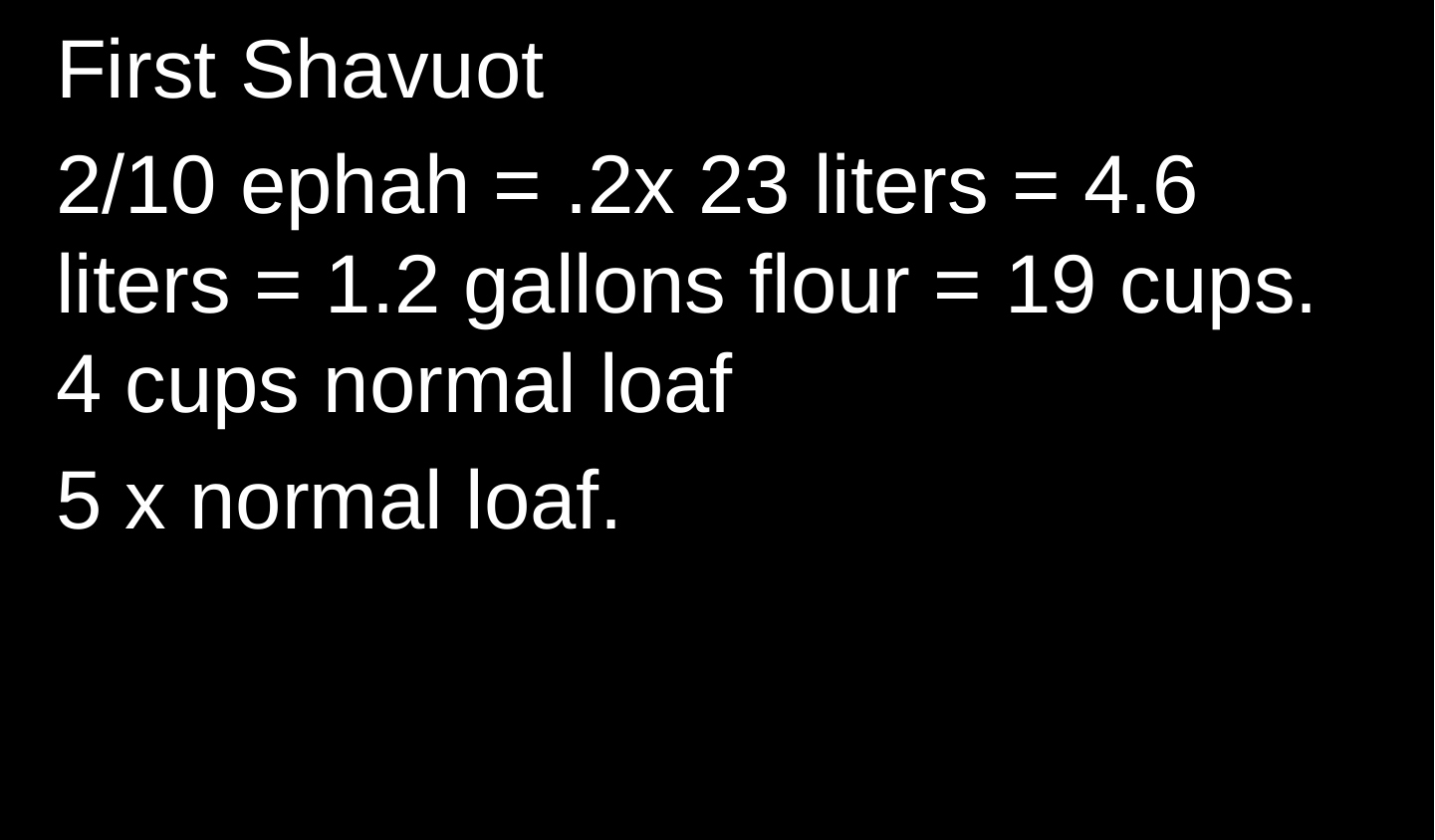

First Shavuot
2/10 ephah = .2x 23 liters = 4.6 liters = 1.2 gallons flour = 19 cups.  4 cups normal loaf
5 x normal loaf.